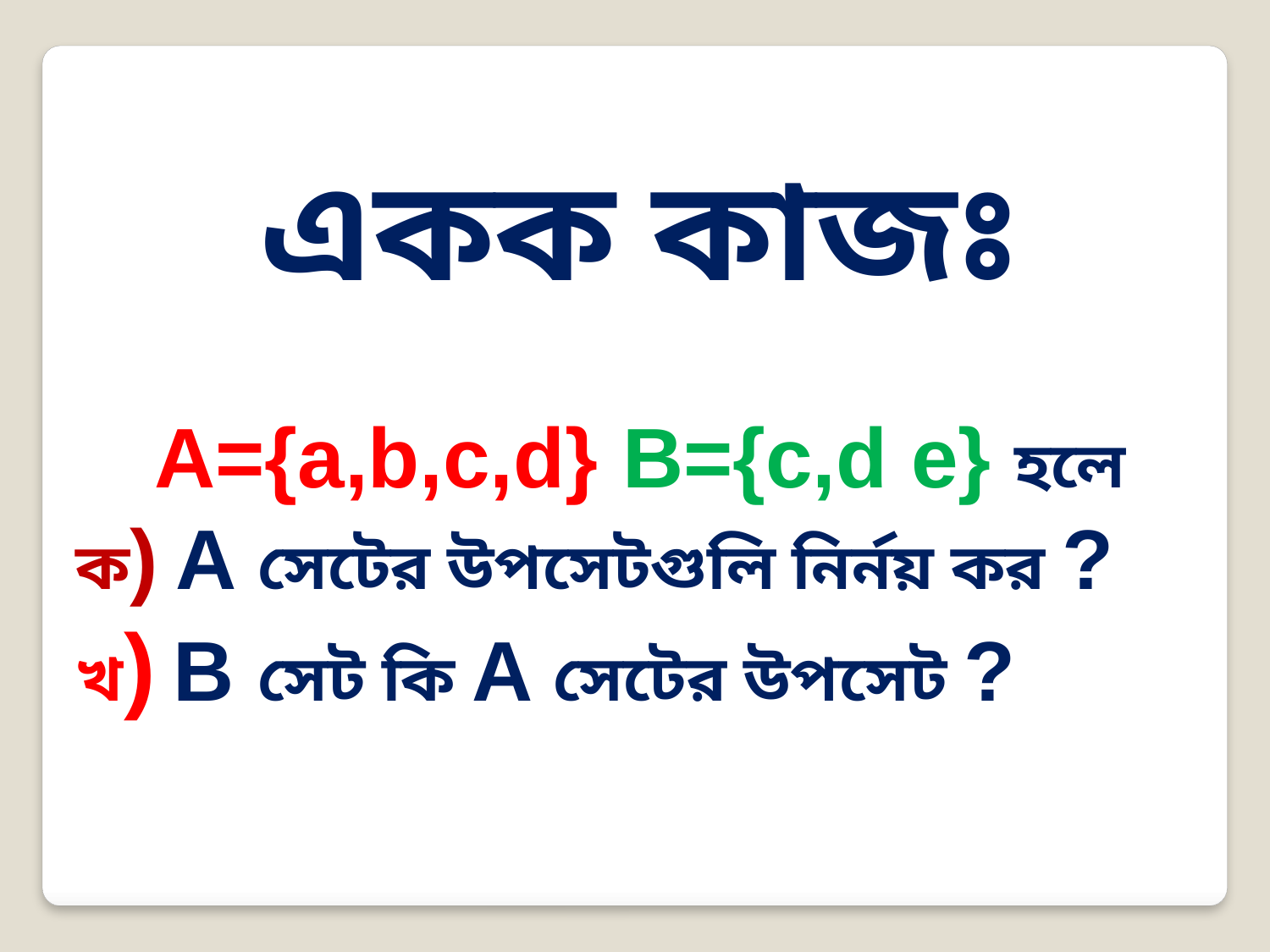

একক কাজঃ
A={a,b,c,d} B={c,d e} হলে
ক) A সেটের উপসেটগুলি নির্নয় কর ?
খ) B সেট কি A সেটের উপসেট ?